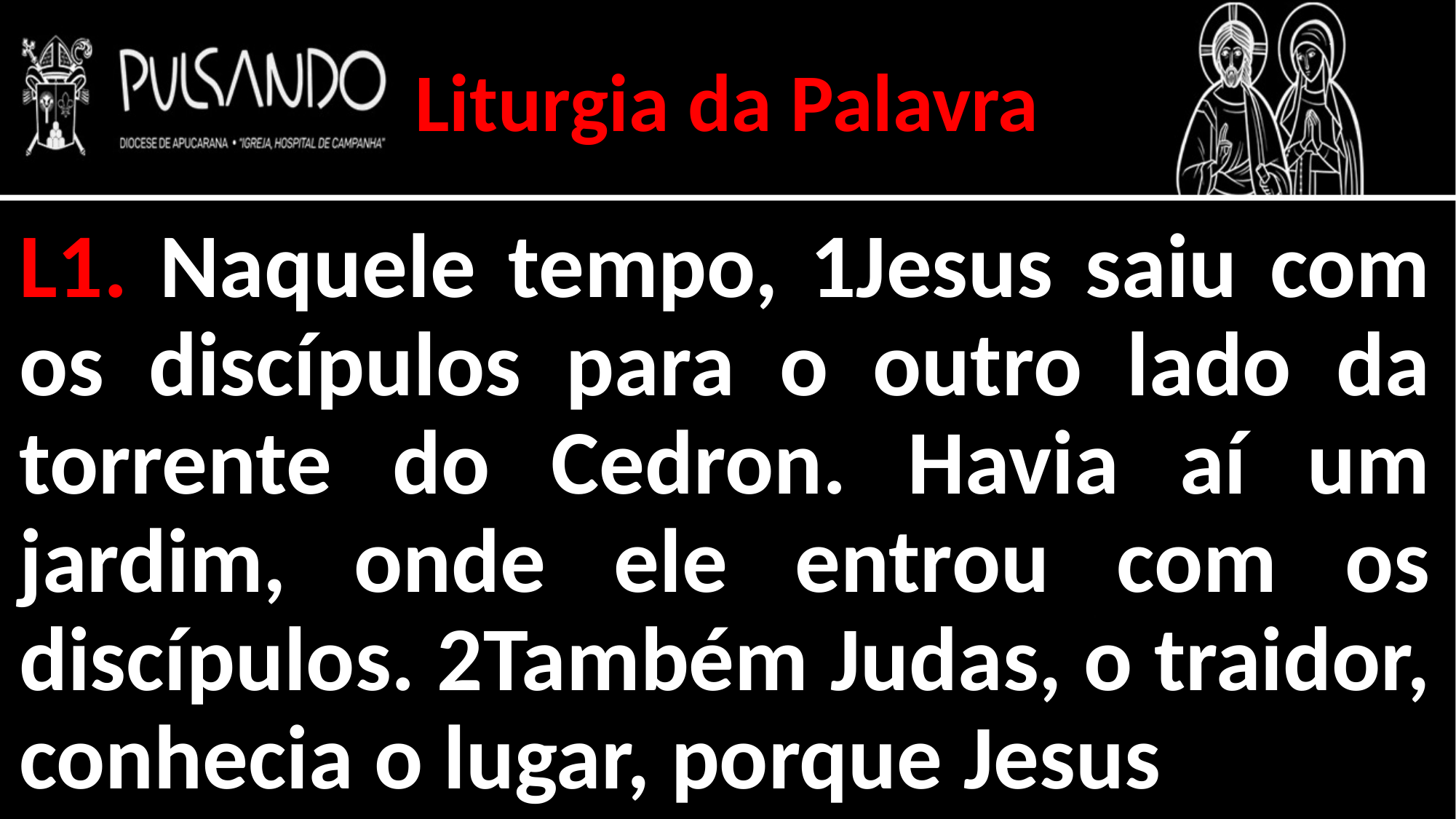

Liturgia da Palavra
L1. Naquele tempo, 1Jesus saiu com os discípulos para o outro lado da torrente do Cedron. Havia aí um jardim, onde ele entrou com os discípulos. 2Também Judas, o traidor, conhecia o lugar, porque Jesus